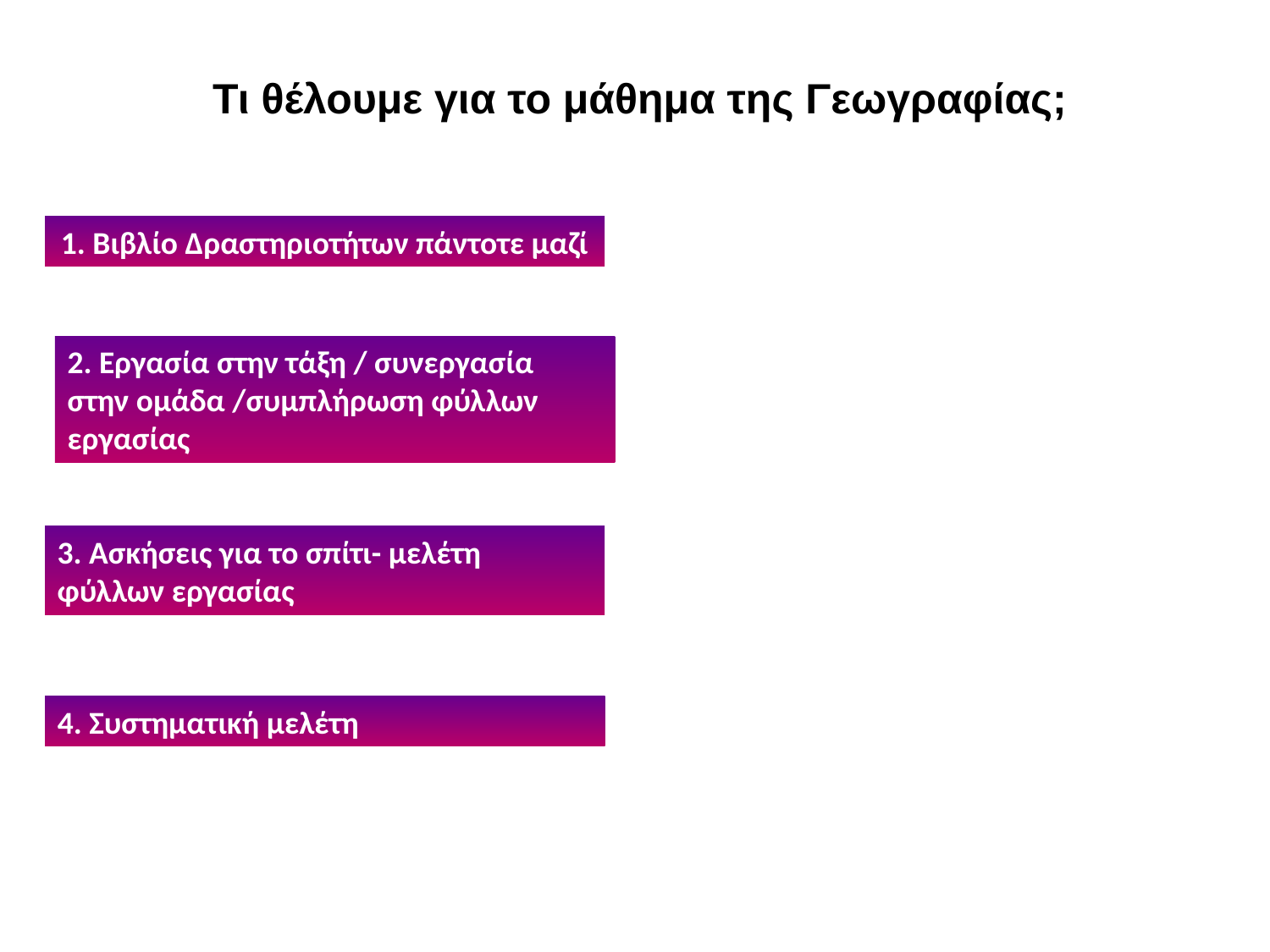

Τι θέλουμε για το μάθημα της Γεωγραφίας;
1. Βιβλίο Δραστηριοτήτων πάντοτε μαζί
2. Εργασία στην τάξη / συνεργασία στην ομάδα /συμπλήρωση φύλλων εργασίας
3. Ασκήσεις για το σπίτι- μελέτη φύλλων εργασίας
4. Συστηματική μελέτη